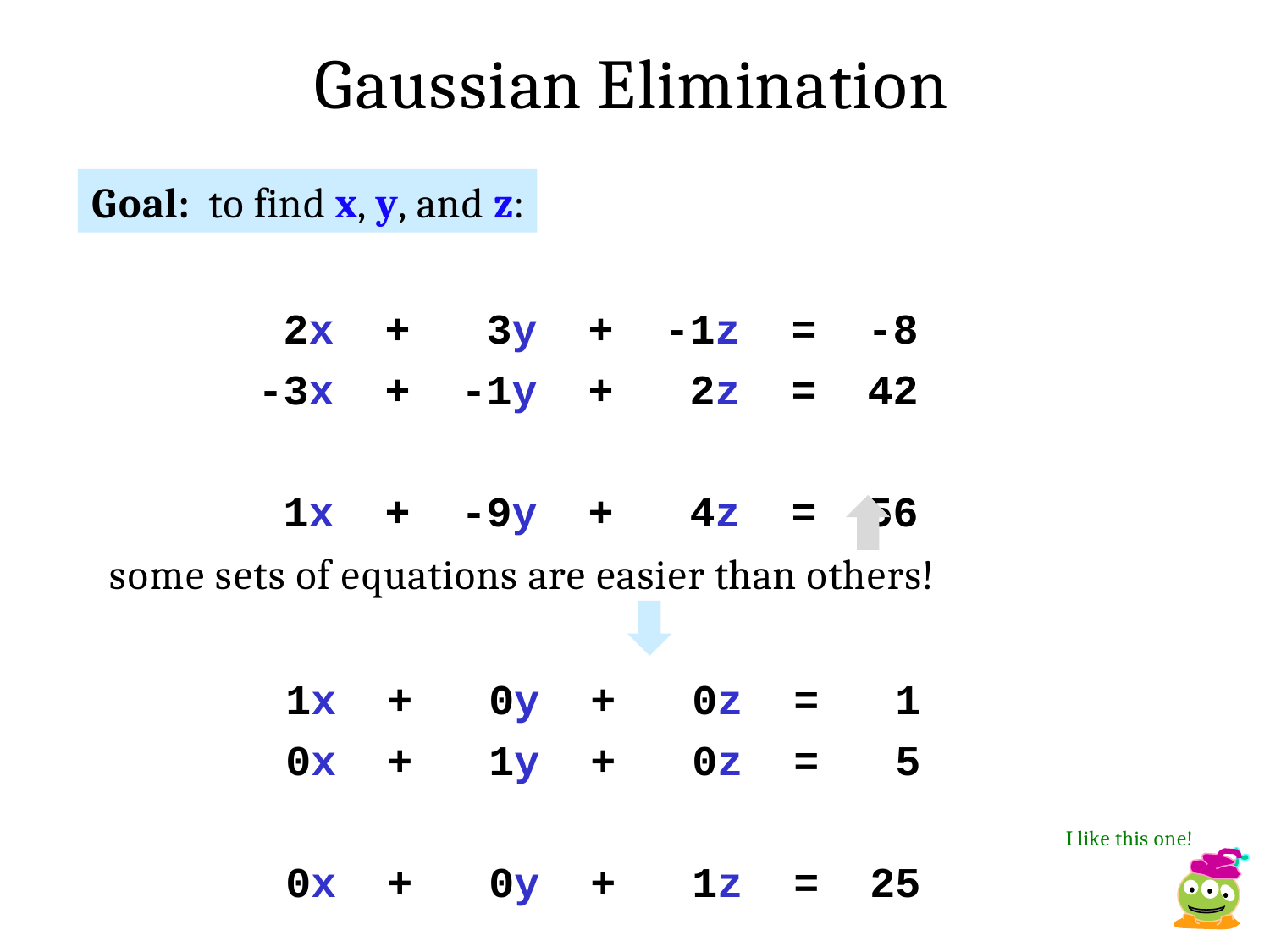

Gaussian Elimination
Goal:  to find x, y, and z:
     2x  +   3y  +  -1z  =  -8
    -3x  +  -1y  +   2z  =  42
     1x  +  -9y  +   4z  =  56

some sets of equations are easier than others!

  1x  +   0y  +   0z  =   1
  0x  +   1y  +   0z  =   5
  0x  +   0y  +   1z  =  25
I like this one!